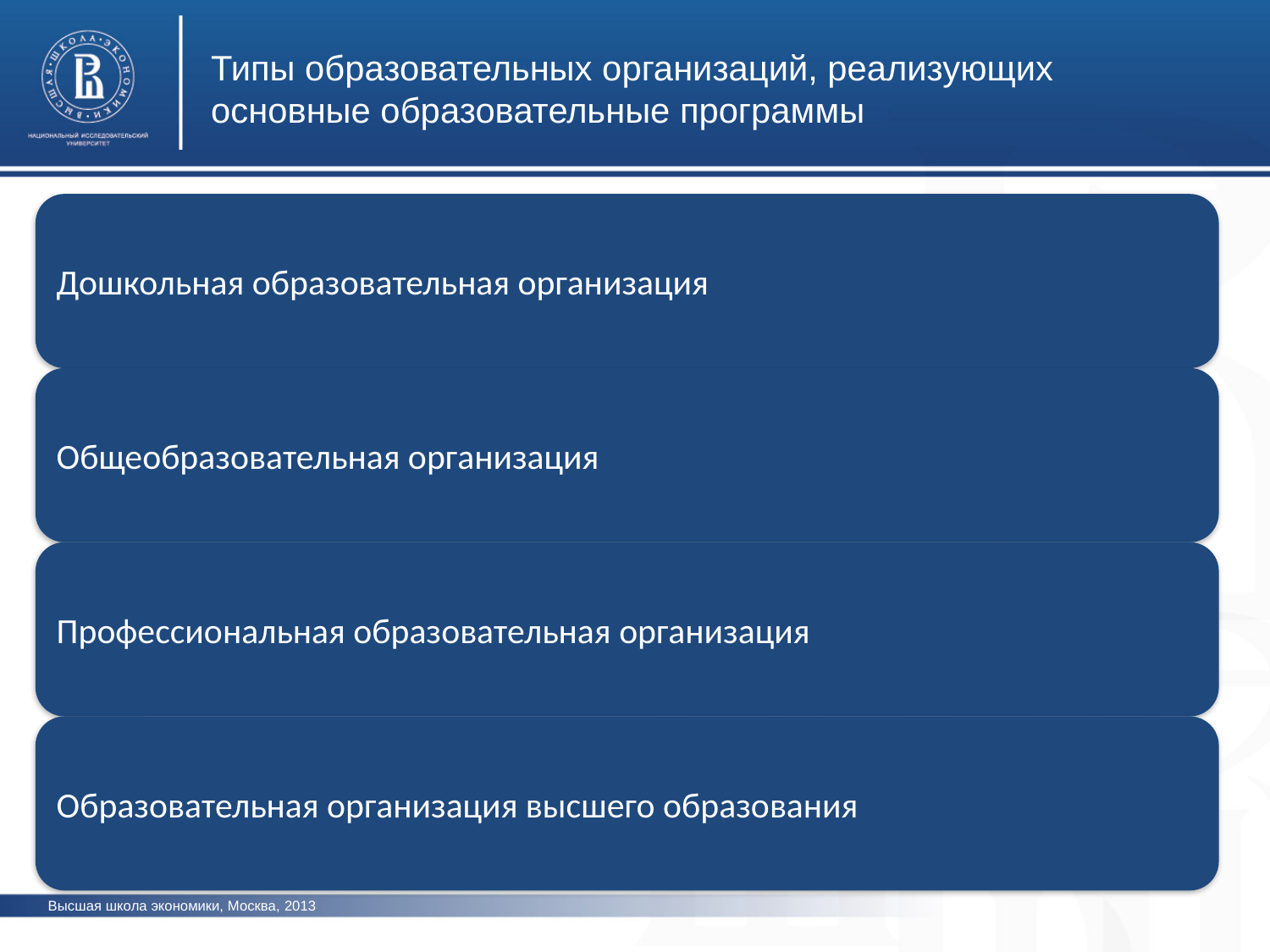

Типы образовательных организаций, реализующих основные образовательные программы
Дошкольная образовательная организация
Общеобразовательная организация
Профессиональная образовательная организация
Образовательная организация высшего образования
Высшая школа экономики, Москва, 2013